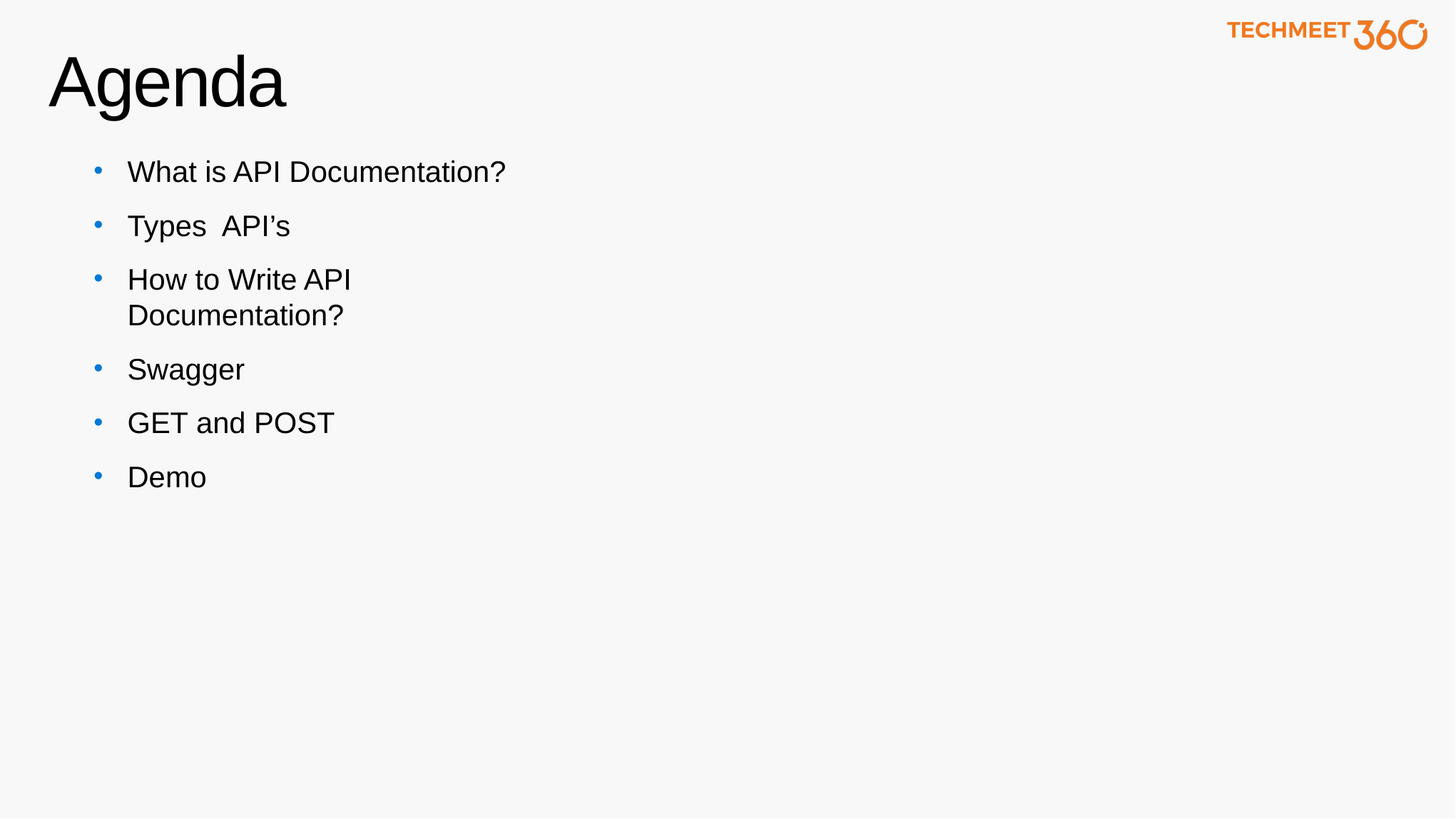

# Agenda
What is API Documentation?
Types  API’s
How to Write API Documentation?
Swagger
GET and POST
Demo